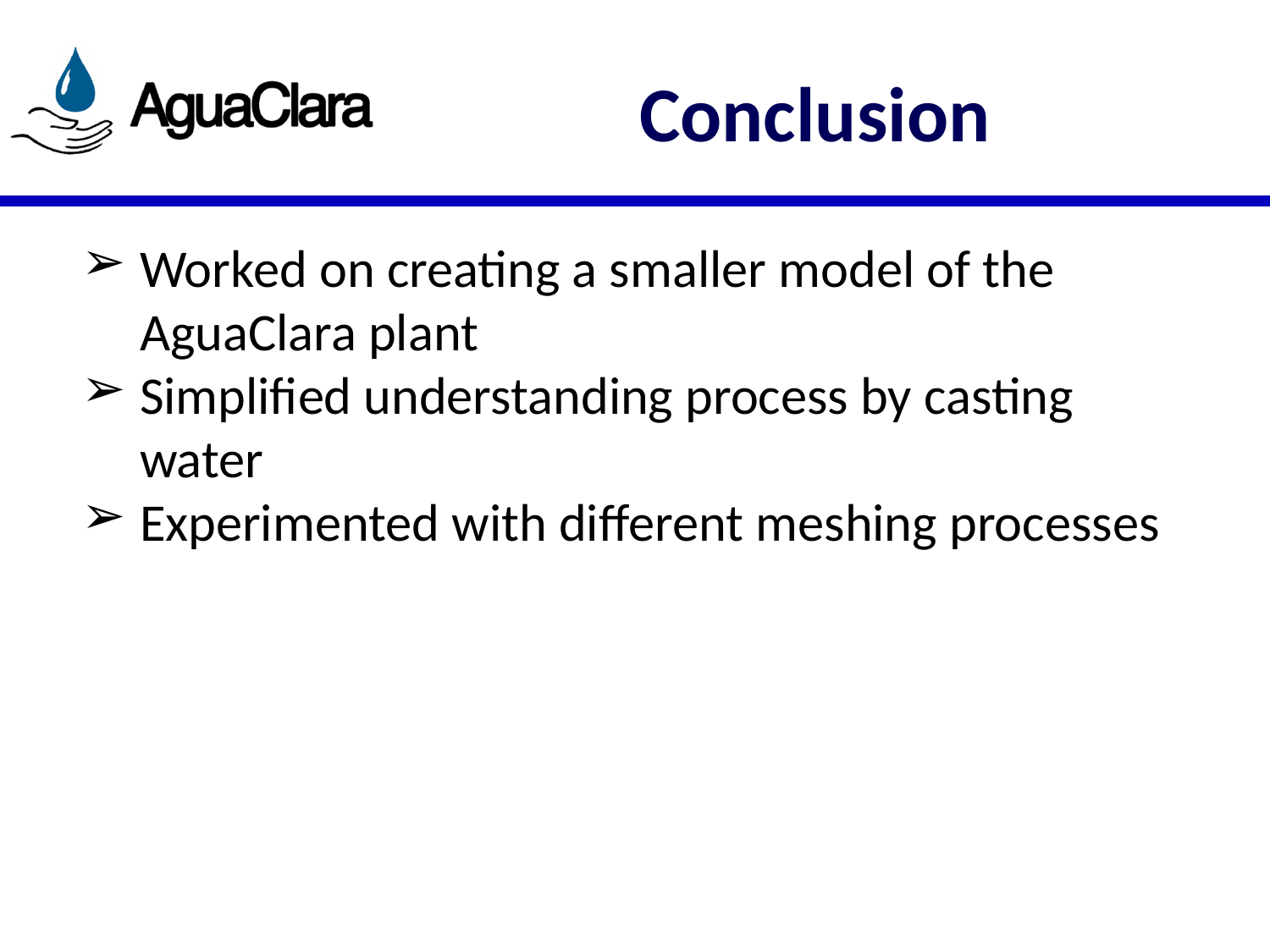

# Conclusion
Worked on creating a smaller model of the AguaClara plant
Simplified understanding process by casting water
Experimented with different meshing processes